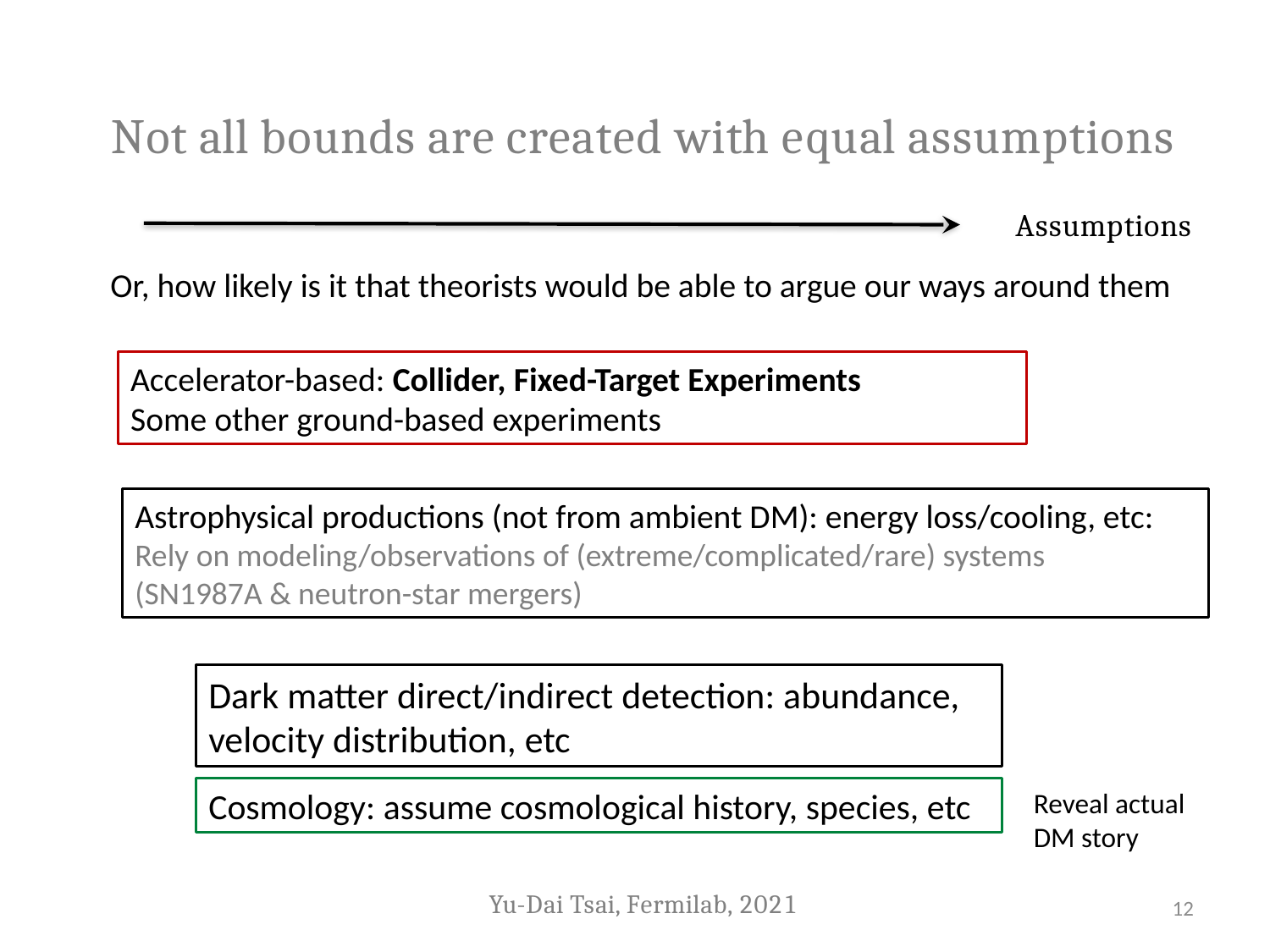

# Not all bounds are created with equal assumptions
Assumptions
Or, how likely is it that theorists would be able to argue our ways around them
Accelerator-based: Collider, Fixed-Target Experiments
Some other ground-based experiments
Astrophysical productions (not from ambient DM): energy loss/cooling, etc:
Rely on modeling/observations of (extreme/complicated/rare) systems
(SN1987A & neutron-star mergers)
Dark matter direct/indirect detection: abundance, velocity distribution, etc
Cosmology: assume cosmological history, species, etc
Reveal actual DM story
Yu-Dai Tsai, Fermilab, 2021
12